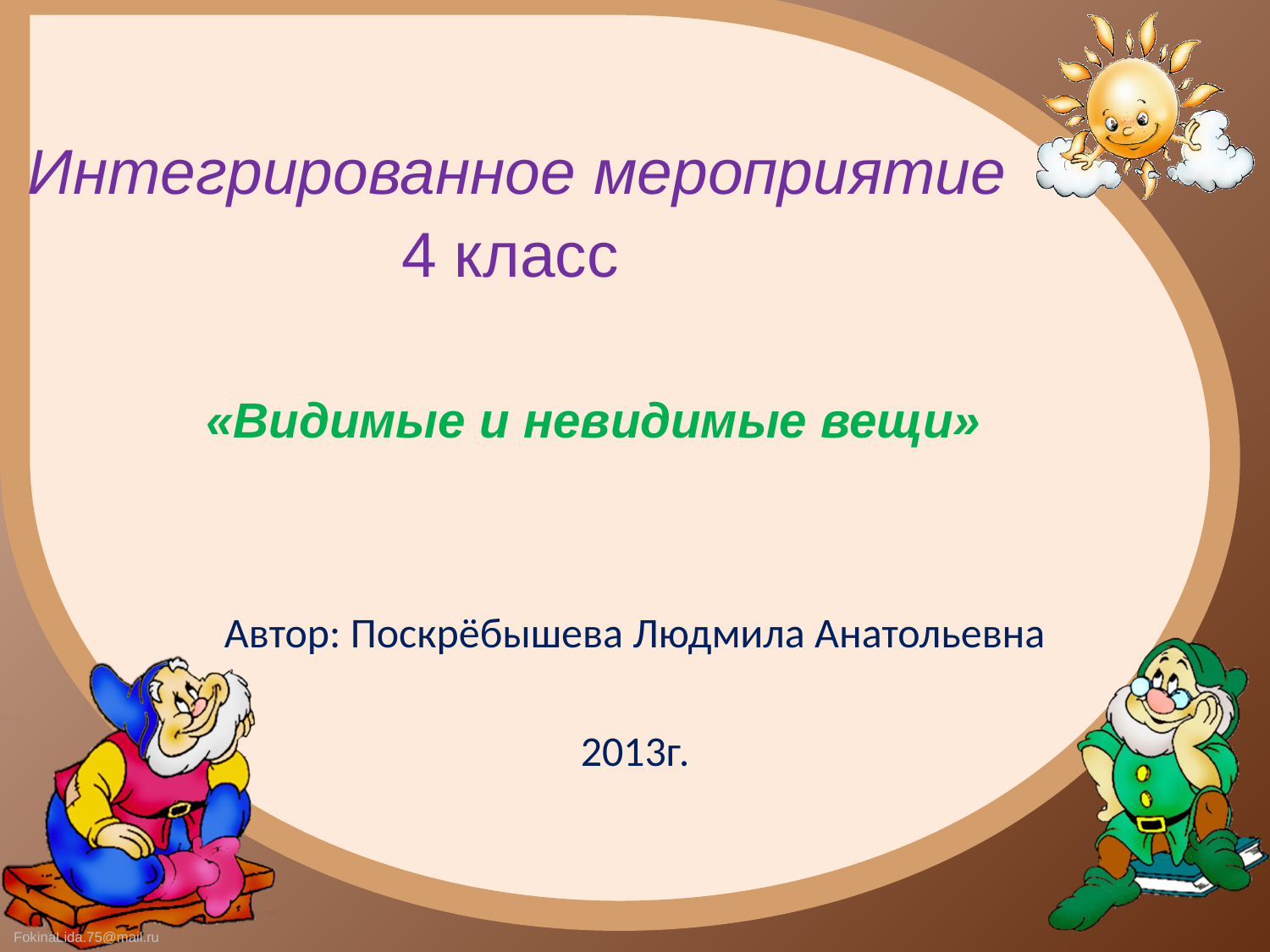

Интегрированное мероприятие
                   4 класс

             «Видимые и невидимые вещи»
#

Автор: Поскрёбышева Людмила Анатольевна

2013г.